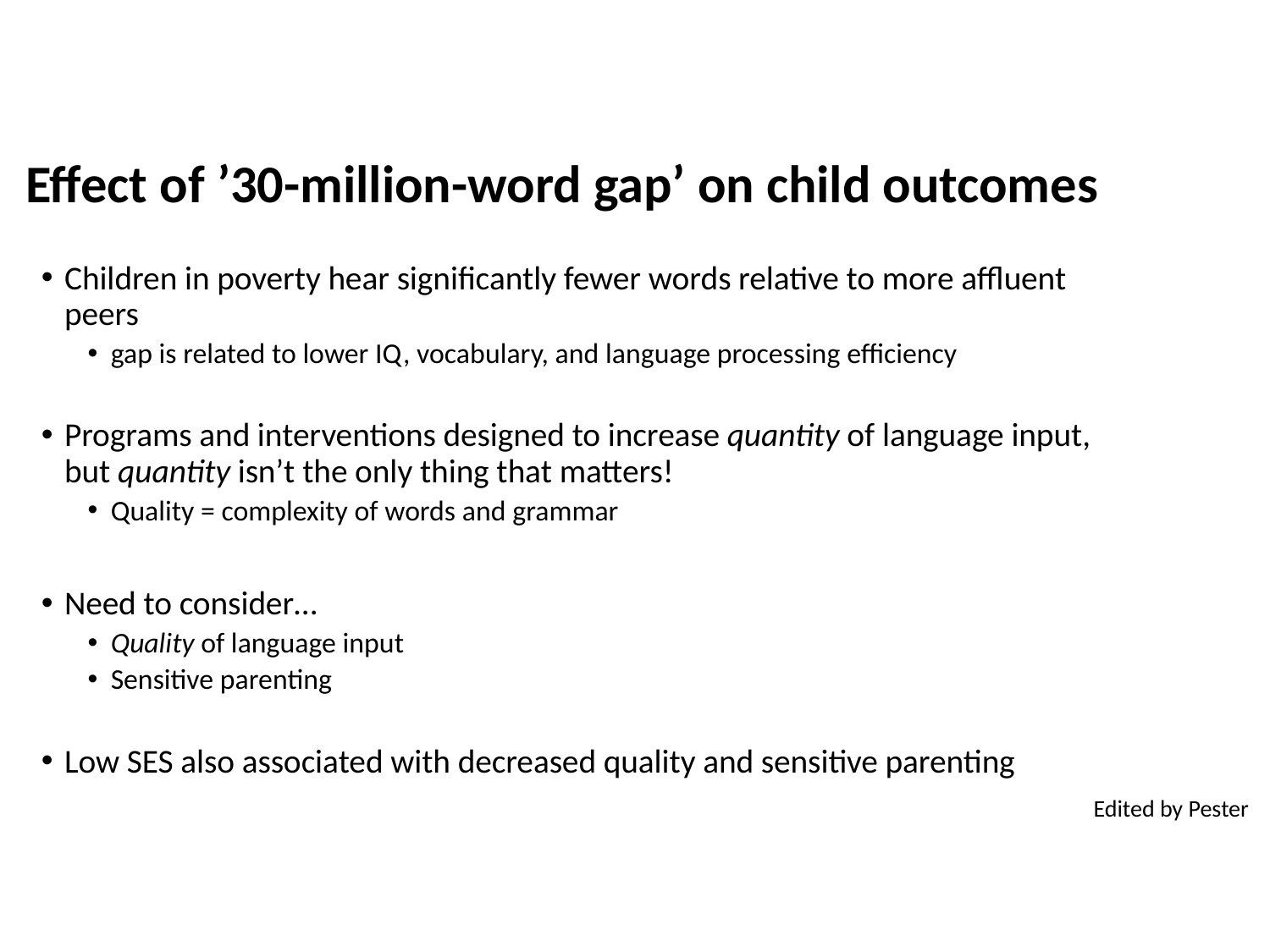

# Effect of ’30-million-word gap’ on child outcomes
Children in poverty hear significantly fewer words relative to more affluent peers
gap is related to lower IQ, vocabulary, and language processing efficiency

Programs and interventions designed to increase quantity of language input, but quantity isn’t the only thing that matters!
Quality = complexity of words and grammar

Need to consider…
Quality of language input
Sensitive parenting

Low SES also associated with decreased quality and sensitive parenting

Edited by Pester